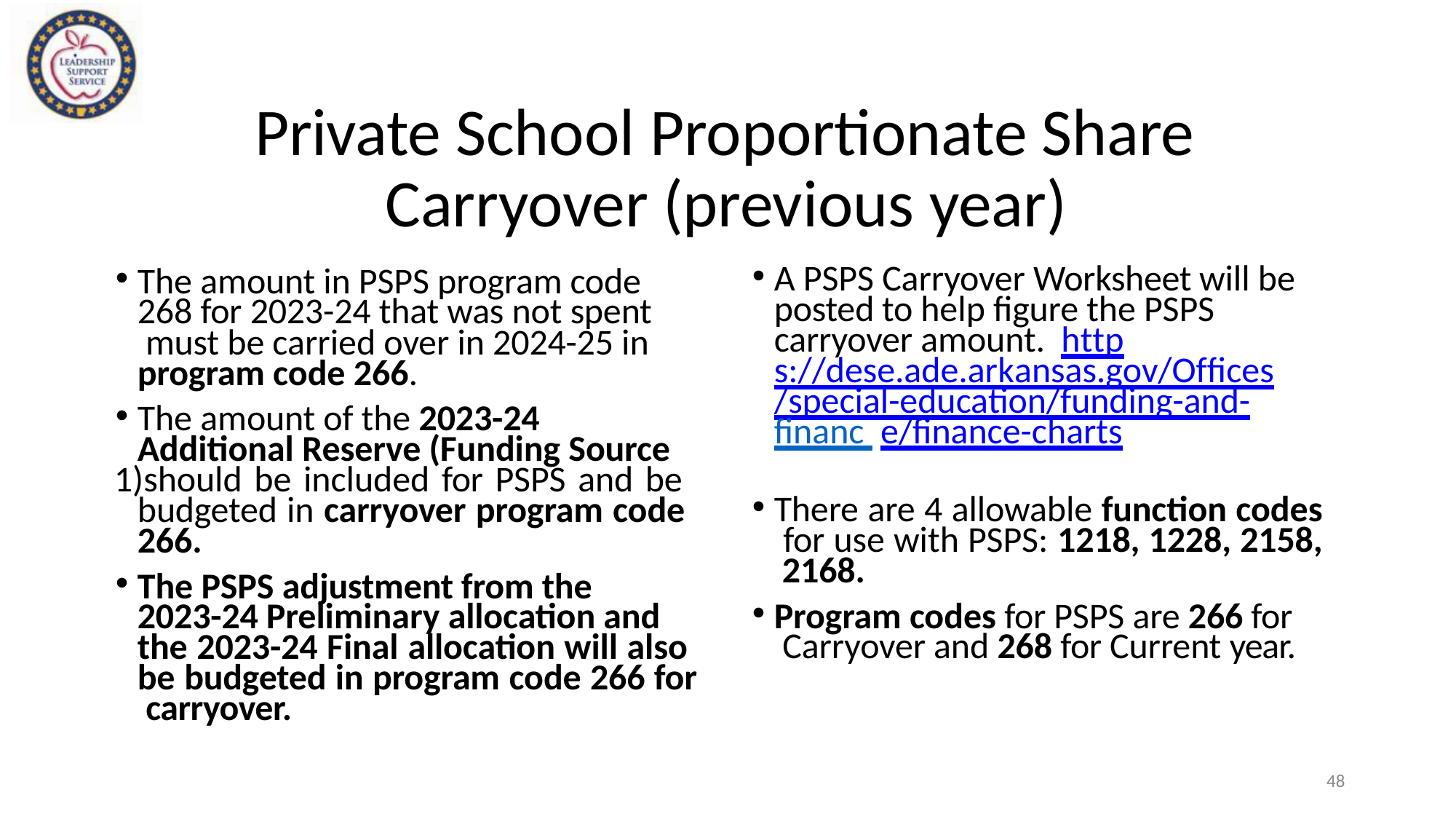

# Private School Proportionate Share  Carryover (previous year)
A PSPS Carryover Worksheet will be  posted to help figure the PSPS  carryover amount.  https://dese.ade.arkansas.gov/Offices
/special-education/funding-and-financ  e/finance-charts

There are 4 allowable function codes  for use with PSPS: 1218, 1228, 2158,  2168.
Program codes for PSPS are 266 for  Carryover and 268 for Current year.
The amount in PSPS program code  268 for 2023-24 that was not spent  must be carried over in 2024-25 in  program code 266.
The amount of the 2023-24  Additional Reserve (Funding Source
should be included for PSPS and be  budgeted in carryover program code  266.
The PSPS adjustment from the  2023-24 Preliminary allocation and
the 2023-24 Final allocation will also  be budgeted in program code 266 for  carryover.
48